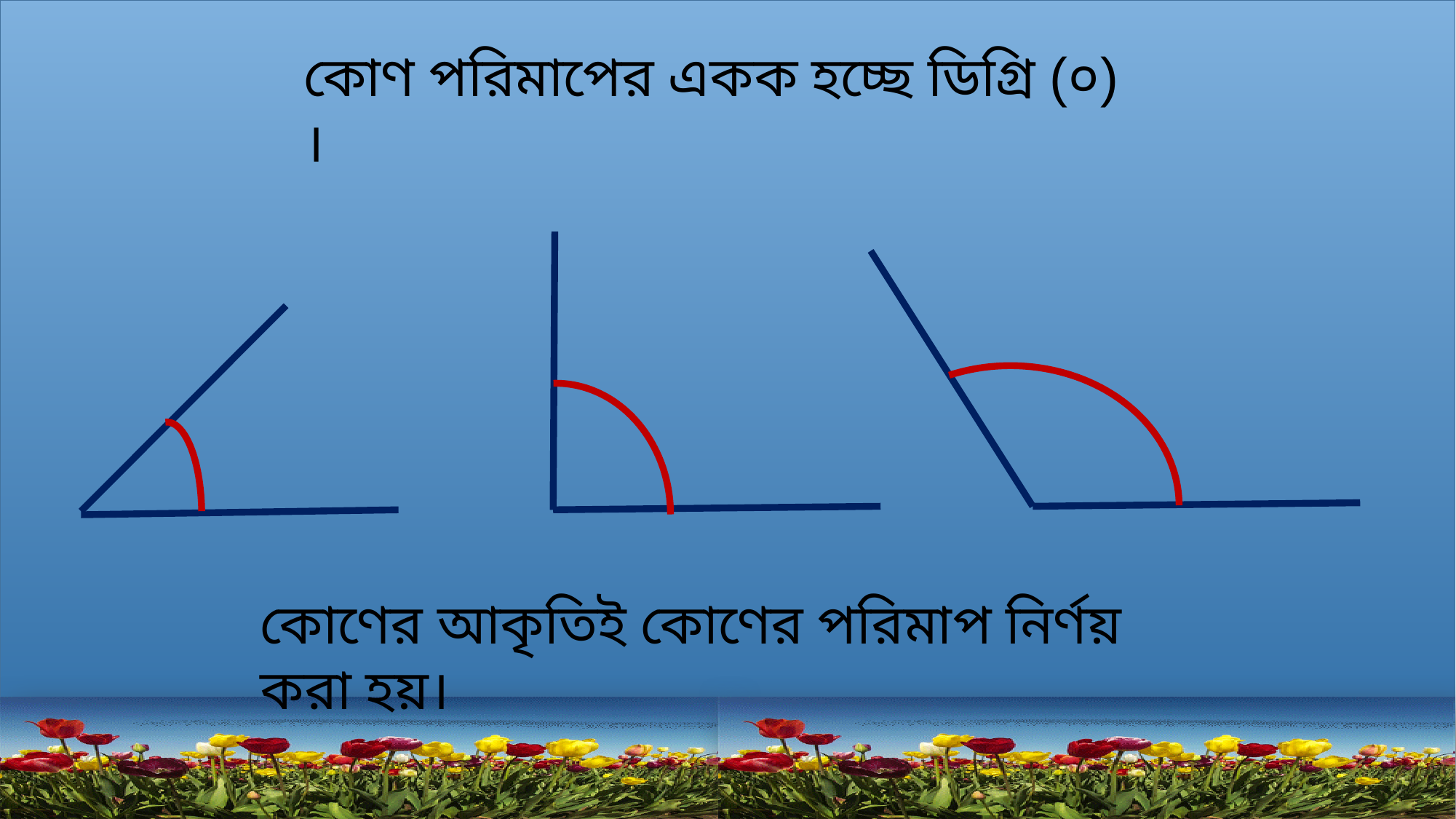

কোণ পরিমাপের একক হচ্ছে ডিগ্রি (০) ।

কোণের আকৃতিই কোণের পরিমাপ নির্ণয় করা হয়।